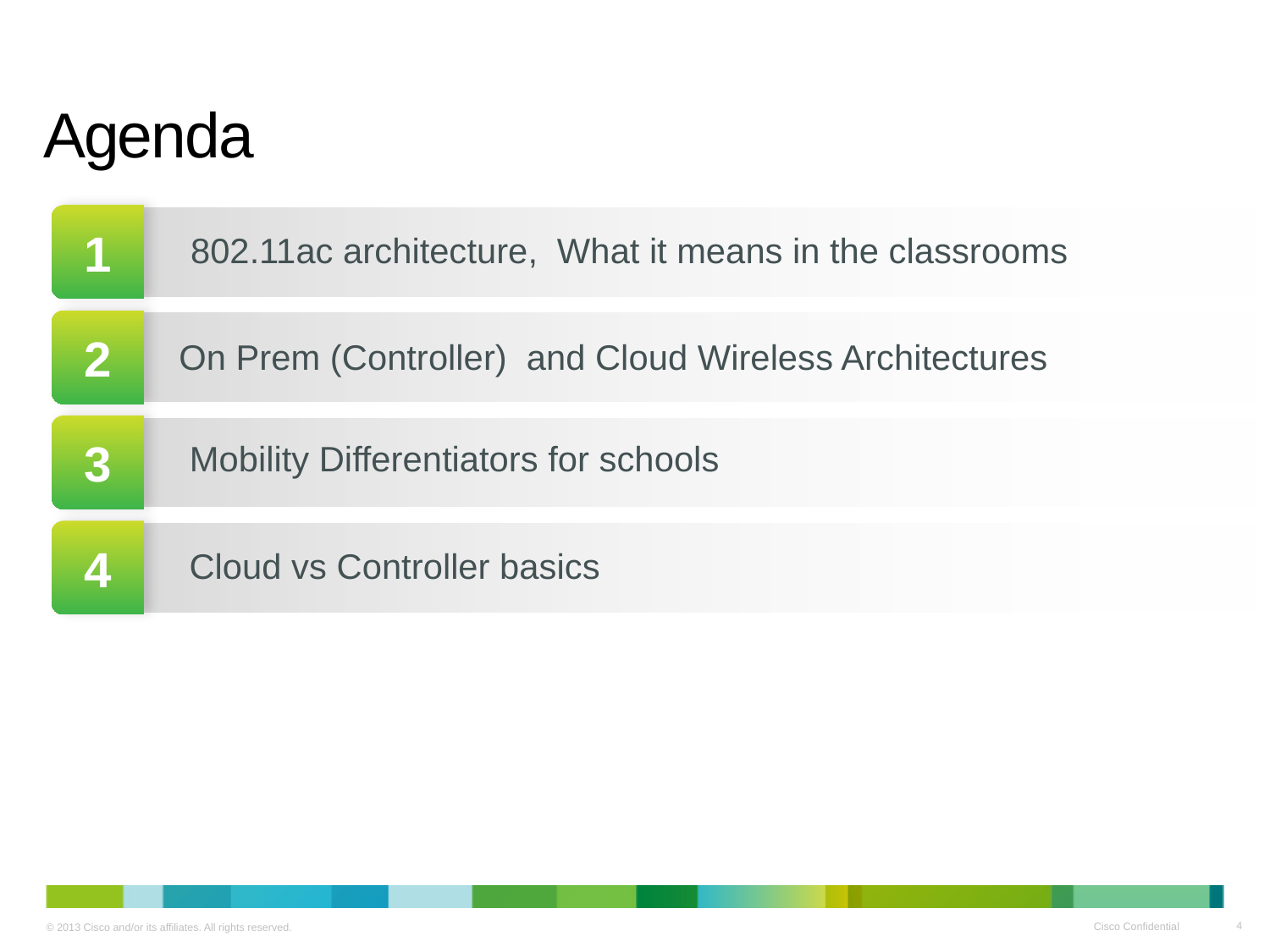

# Agenda

1
802.11ac architecture,  What it means in the classrooms

2

On Prem (Controller)  and Cloud Wireless Architectures

3
Mobility Differentiators for schools

4
Cloud vs Controller basics